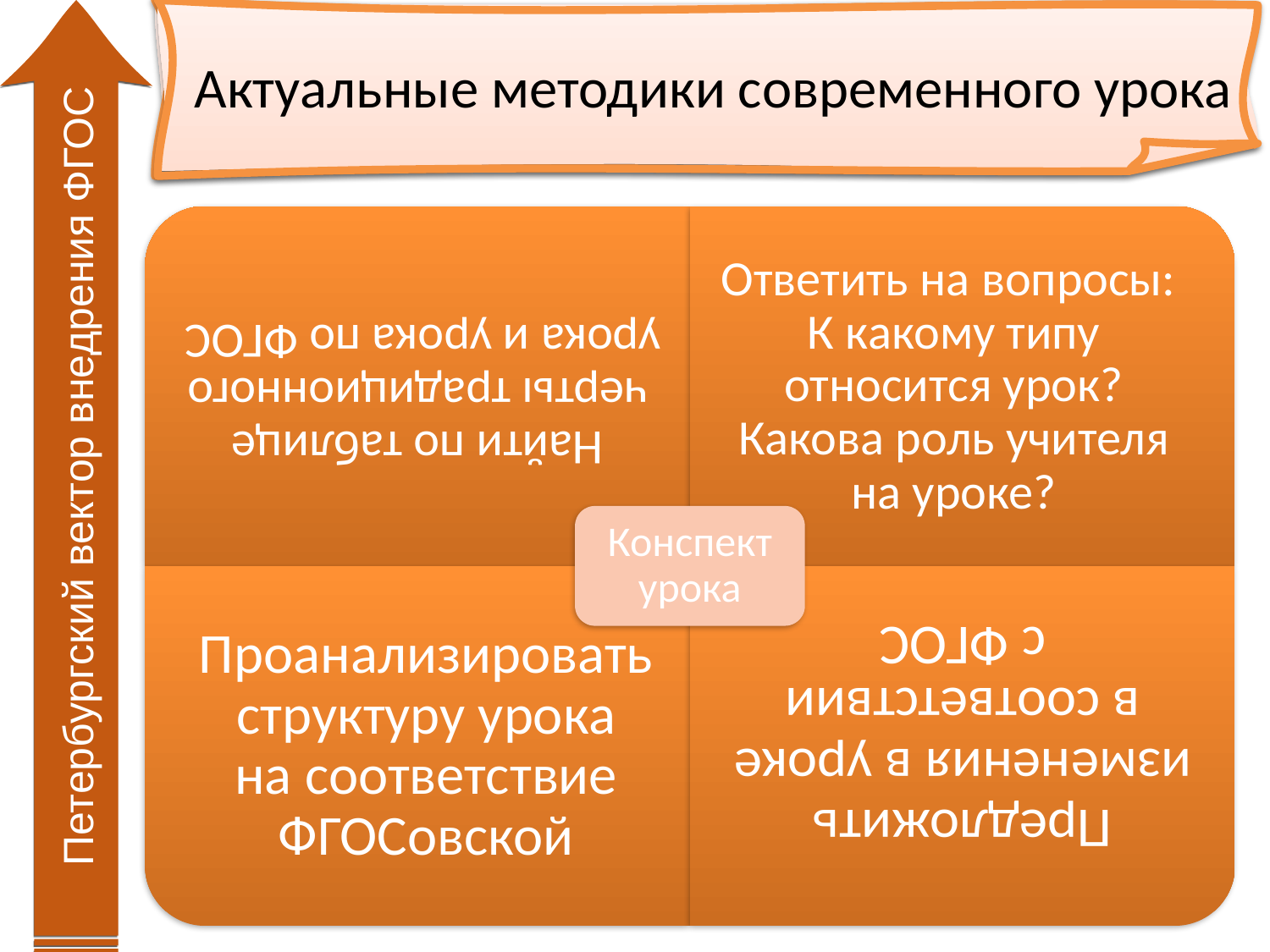

Учитель на уроке:
методическая работа в гимназии

Актуальные методики современного урока

Найти по таблице черты традиционного урока и урока по ФГОС
Ответить на вопросы:
К какому типу относится урок?
Какова роль учителя на уроке?
Проанализировать структуру урока на соответствие ФГОСовской
Предложить изменения в уроке в соответствии с ФГОС
Конспект урока
Петербургский вектор внедрения ФГОС